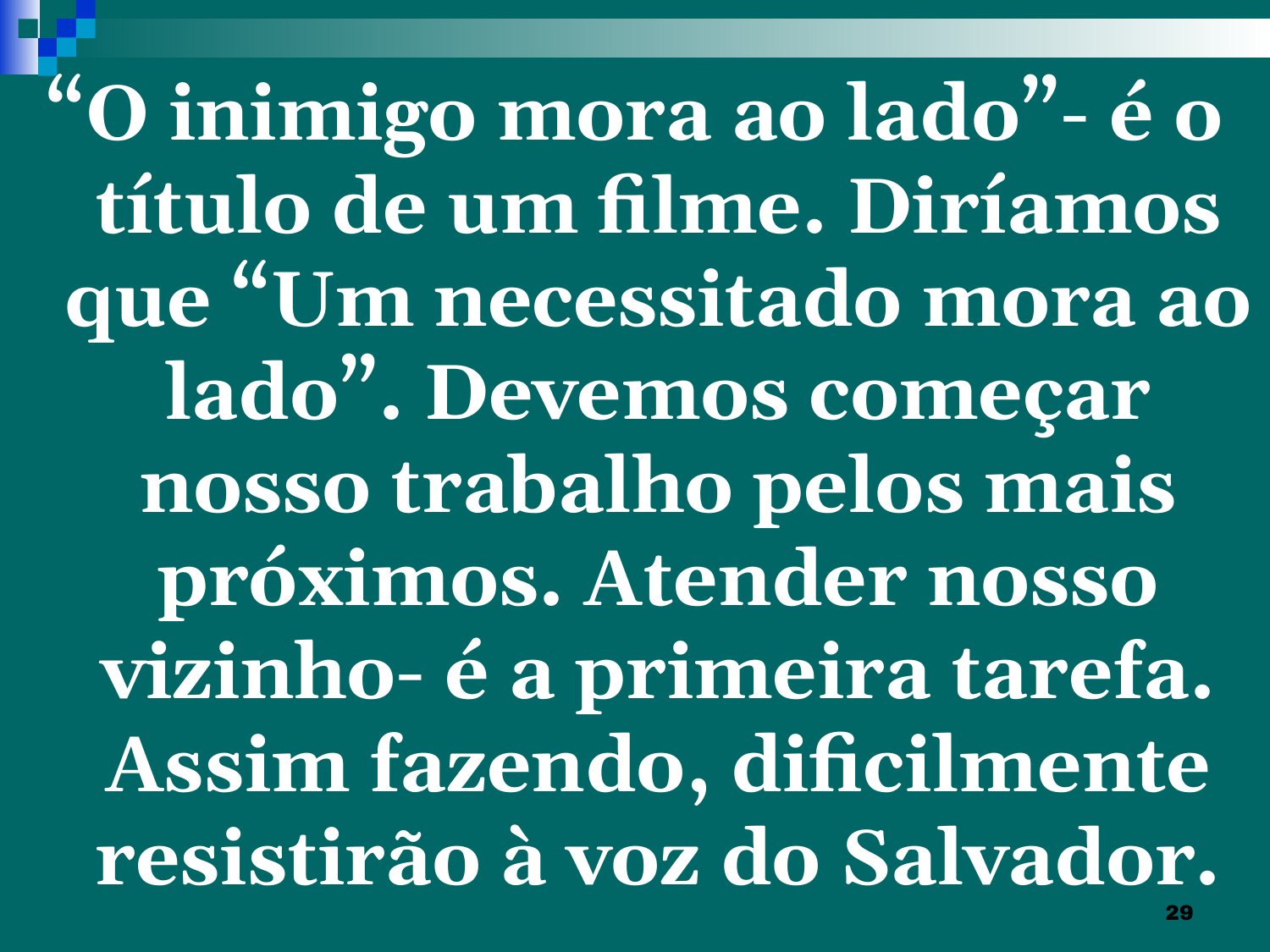

“O inimigo mora ao lado”- é o título de um filme. Diríamos que “Um necessitado mora ao lado”. Devemos começar nosso trabalho pelos mais próximos. Atender nosso vizinho- é a primeira tarefa. Assim fazendo, dificilmente resistirão à voz do Salvador.
29